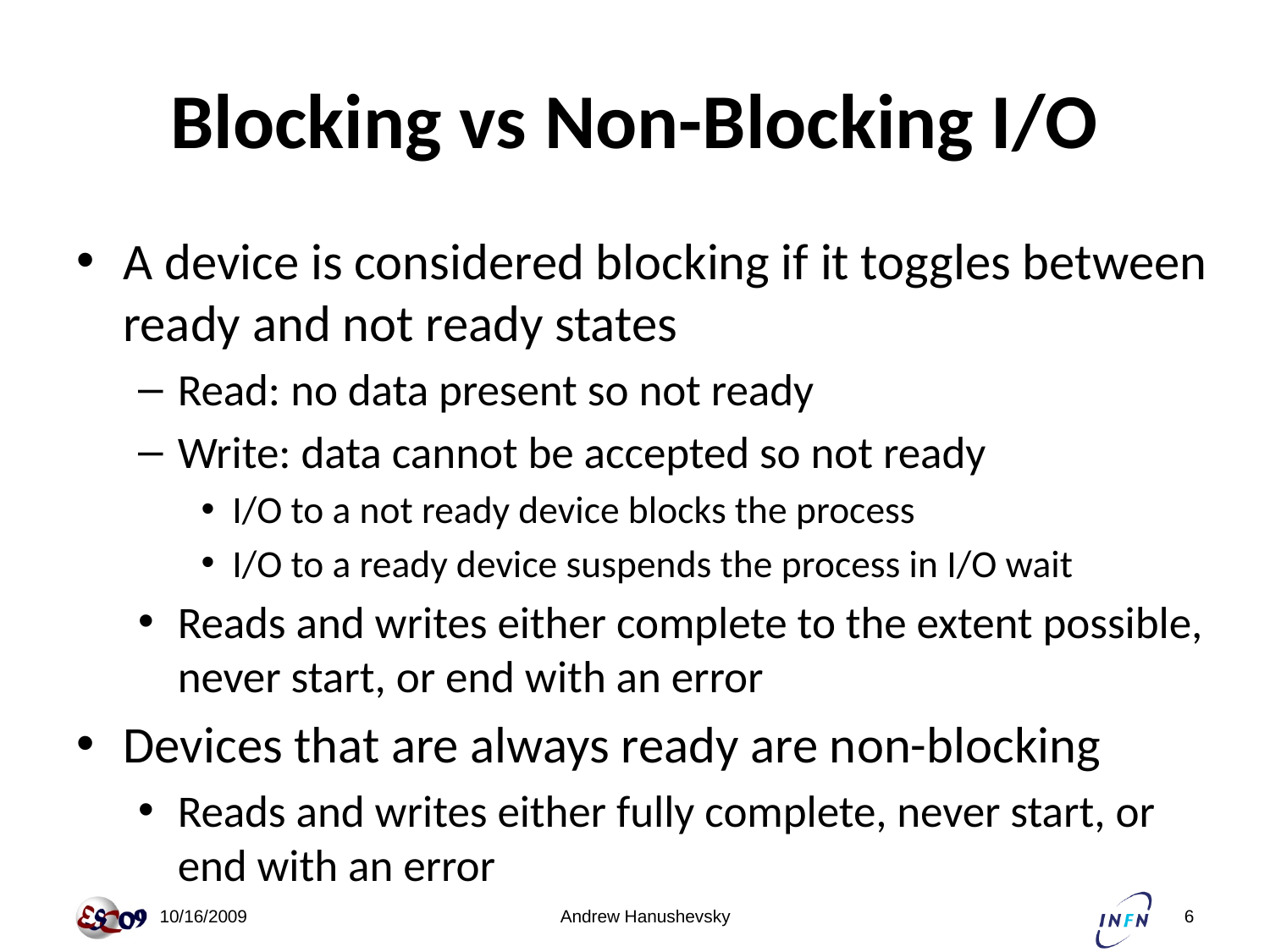

# Blocking vs Non-Blocking I/O
A device is considered blocking if it toggles between ready and not ready states
Read: no data present so not ready
Write: data cannot be accepted so not ready
I/O to a not ready device blocks the process
I/O to a ready device suspends the process in I/O wait
Reads and writes either complete to the extent possible, never start, or end with an error
Devices that are always ready are non-blocking
Reads and writes either fully complete, never start, or end with an error
               10/16/2009
Andrew Hanushevsky
6